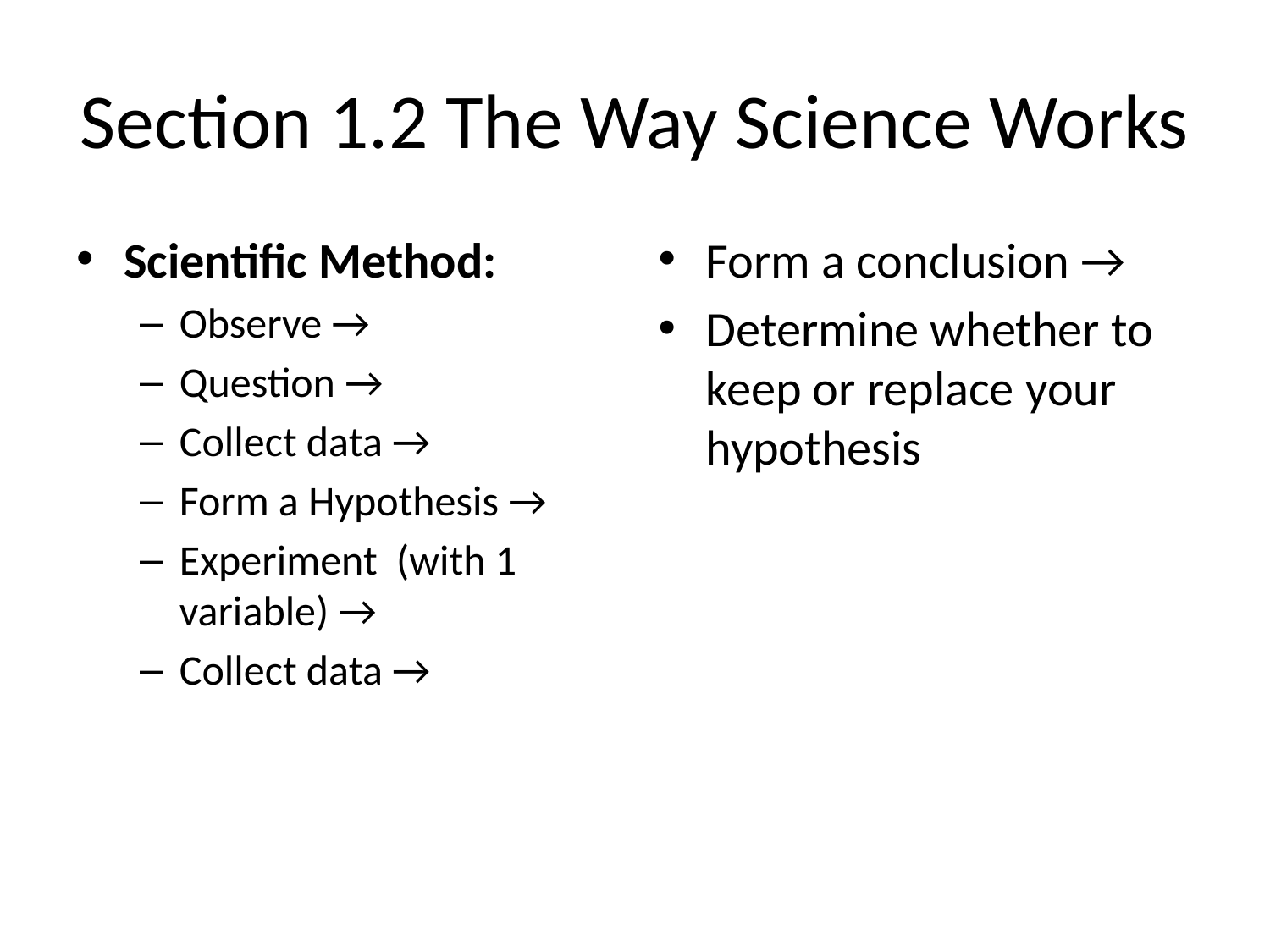

# Section 1.2 The Way Science Works
Scientific Method:
Observe →
Question →
Collect data →
Form a Hypothesis →
Experiment  (with 1 variable) →
Collect data →
Form a conclusion →
Determine whether to keep or replace your hypothesis